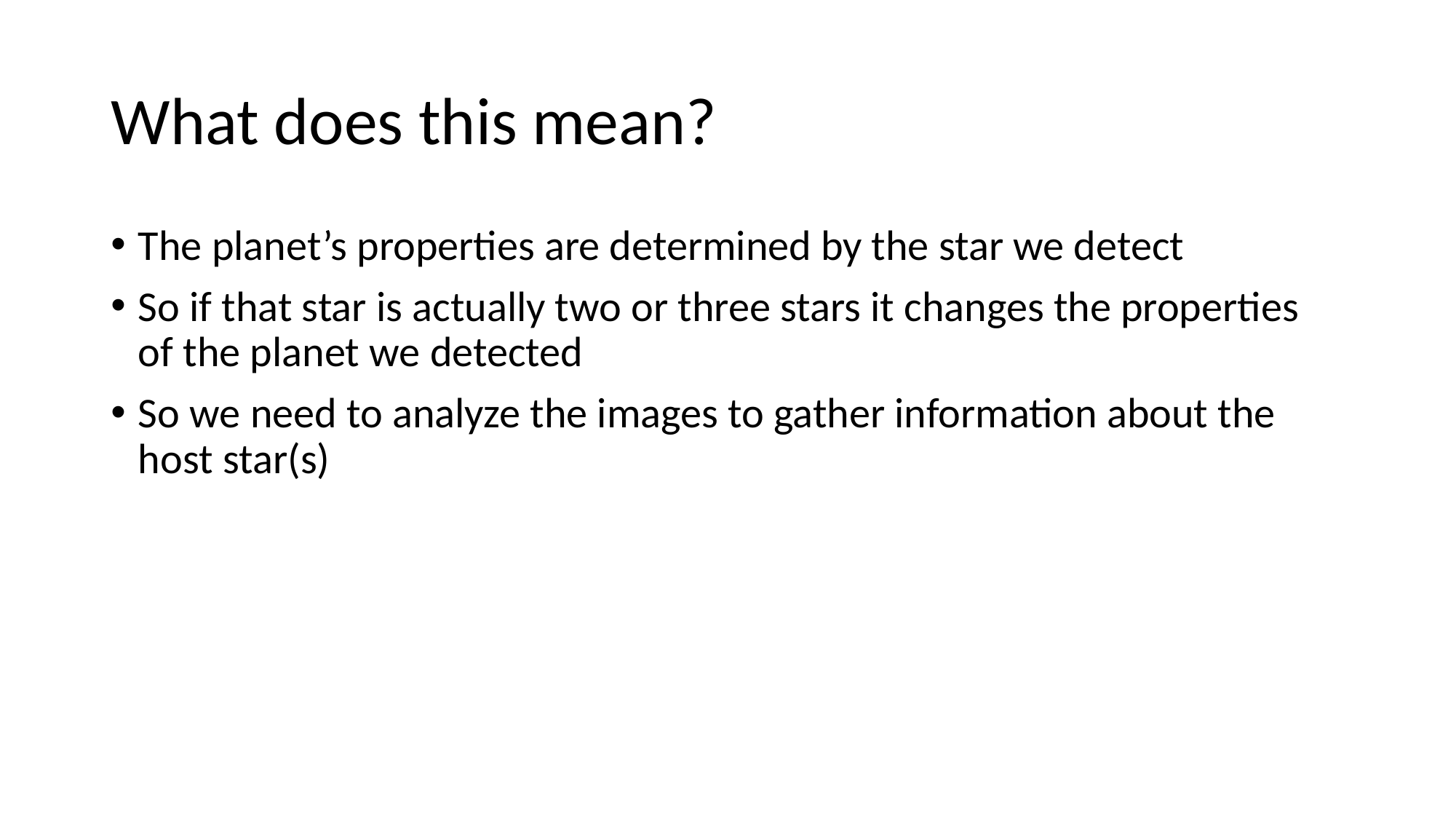

# What does this mean?
The planet’s properties are determined by the star we detect
So if that star is actually two or three stars it changes the properties of the planet we detected
So we need to analyze the images to gather information about the host star(s)